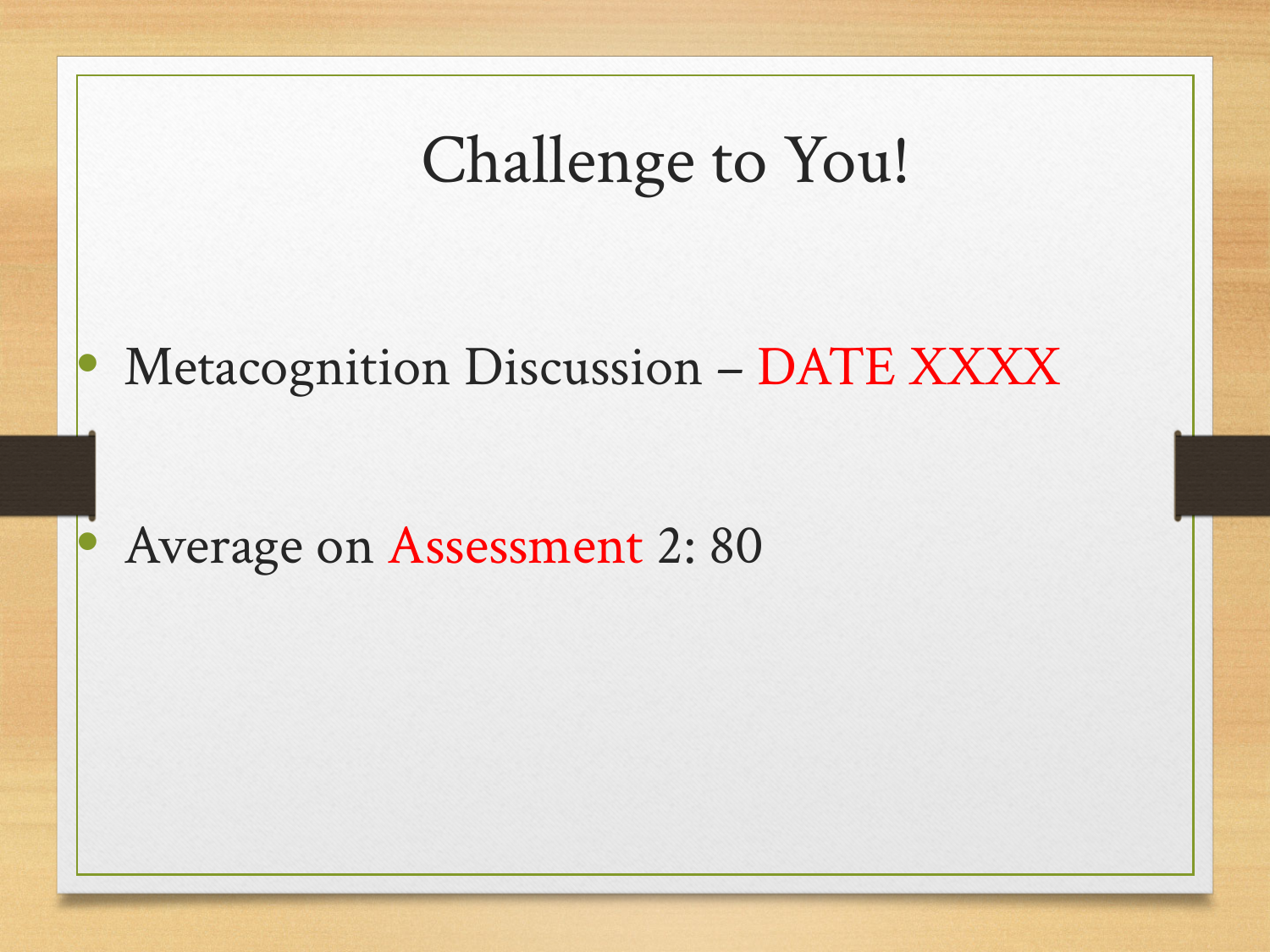

#
Challenge to You!

Metacognition Discussion – DATE XXXX

Average on Assessment 2: 80